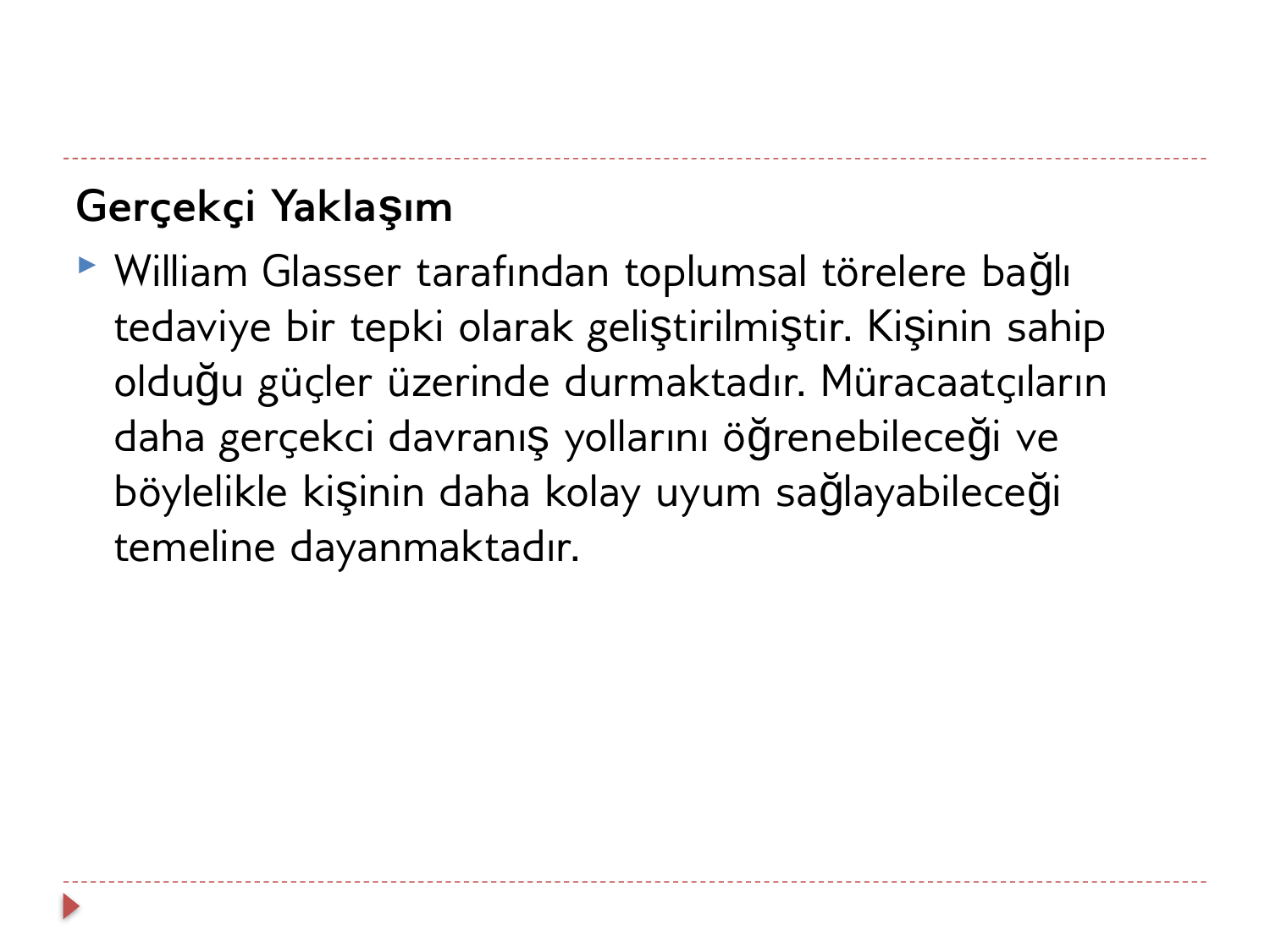

Gerçekçi Yaklaşım
William Glasser tarafından toplumsal törelere bağlı tedaviye bir tepki olarak geliştirilmiştir. Kişinin sahip olduğu güçler üzerinde durmaktadır. Müracaatçıların daha gerçekci davranış yollarını öğrenebileceği ve böylelikle kişinin daha kolay uyum sağlayabileceği temeline dayanmaktadır.